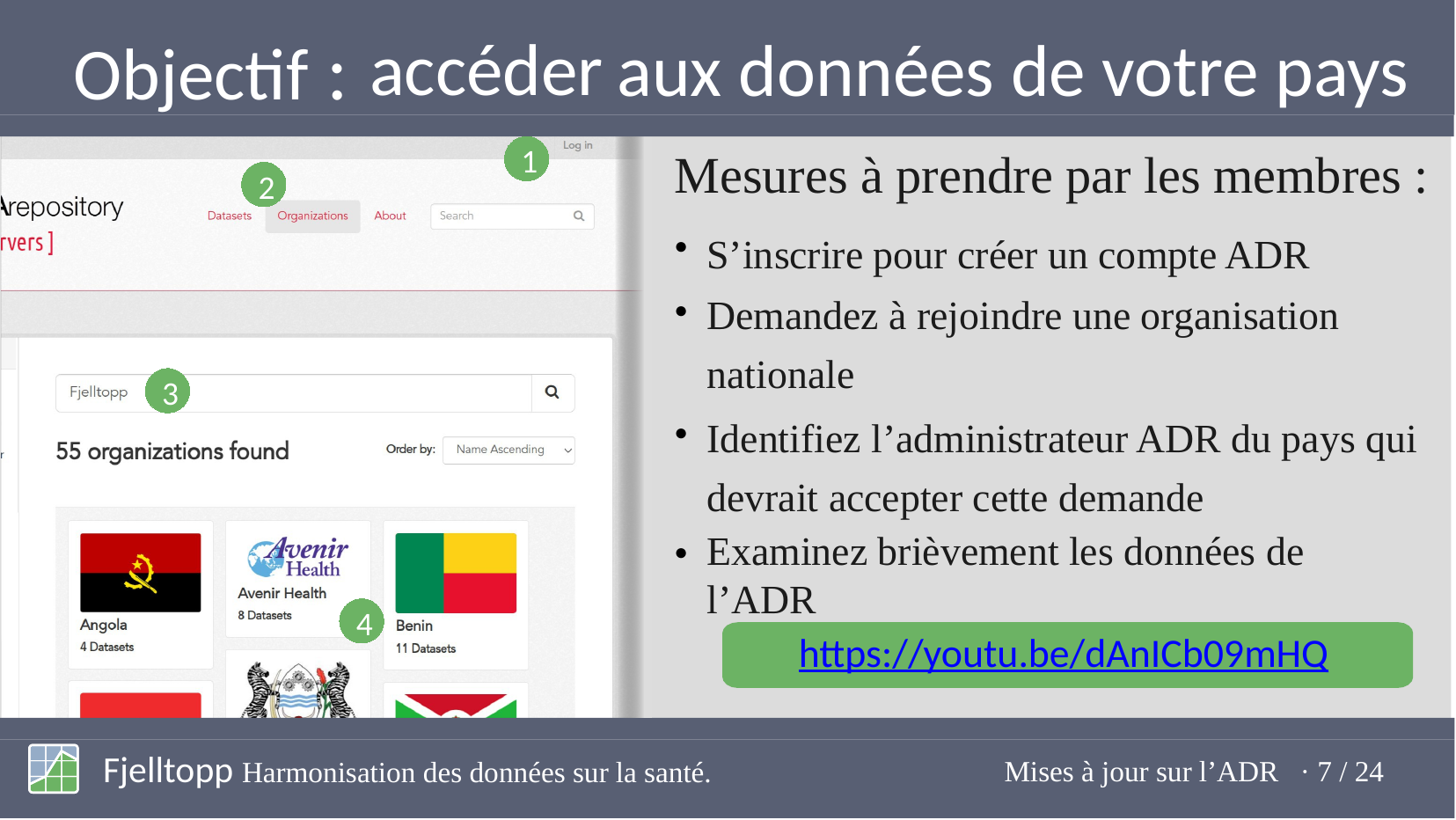

accéder
aux données de votre pays
Objectif :

1
Mesures à prendre par les membres :

2
S’inscrire pour créer un compte ADR
Demandez à rejoindre une organisation nationale
Identifiez l’administrateur ADR du pays qui devrait accepter cette demande
Examinez brièvement les données de l’ADR
https://youtu.be/dAnICb09mHQ
●
●

3
●
●

4

Fjelltopp Harmonisation des données sur la santé.

Mises à jour sur l’ADR   · 7 / 24